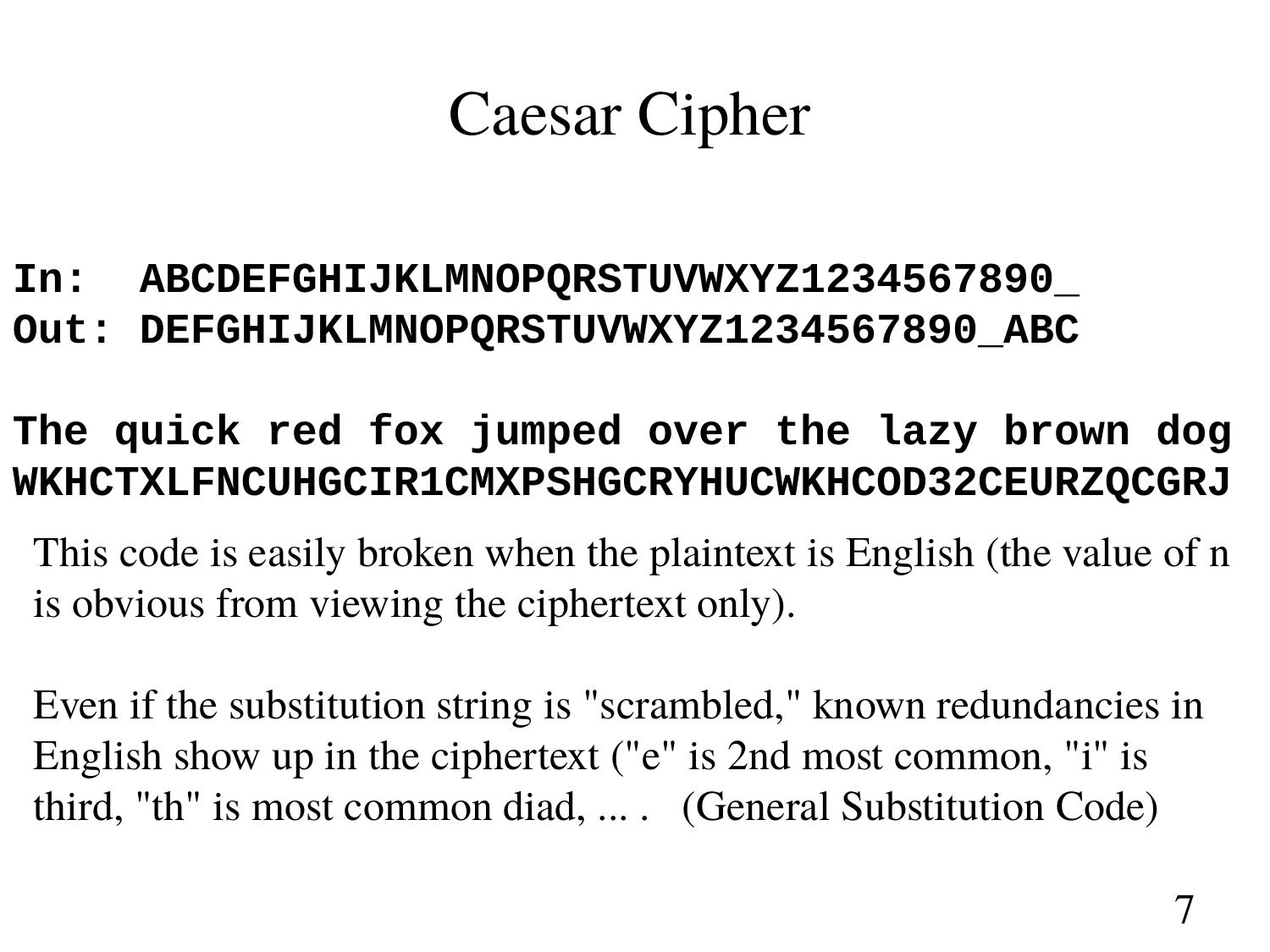

Caesar Cipher
In:  ABCDEFGHIJKLMNOPQRSTUVWXYZ1234567890_
Out: DEFGHIJKLMNOPQRSTUVWXYZ1234567890_ABC

The quick red fox jumped over the lazy brown dog
WKHCTXLFNCUHGCIR1CMXPSHGCRYHUCWKHCOD32CEURZQCGRJ
This code is easily broken when the plaintext is English (the value of n is obvious from viewing the ciphertext only).

Even if the substitution string is "scrambled," known redundancies in English show up in the ciphertext ("e" is 2nd most common, "i" is third, "th" is most common diad, ... .   (General Substitution Code)
7